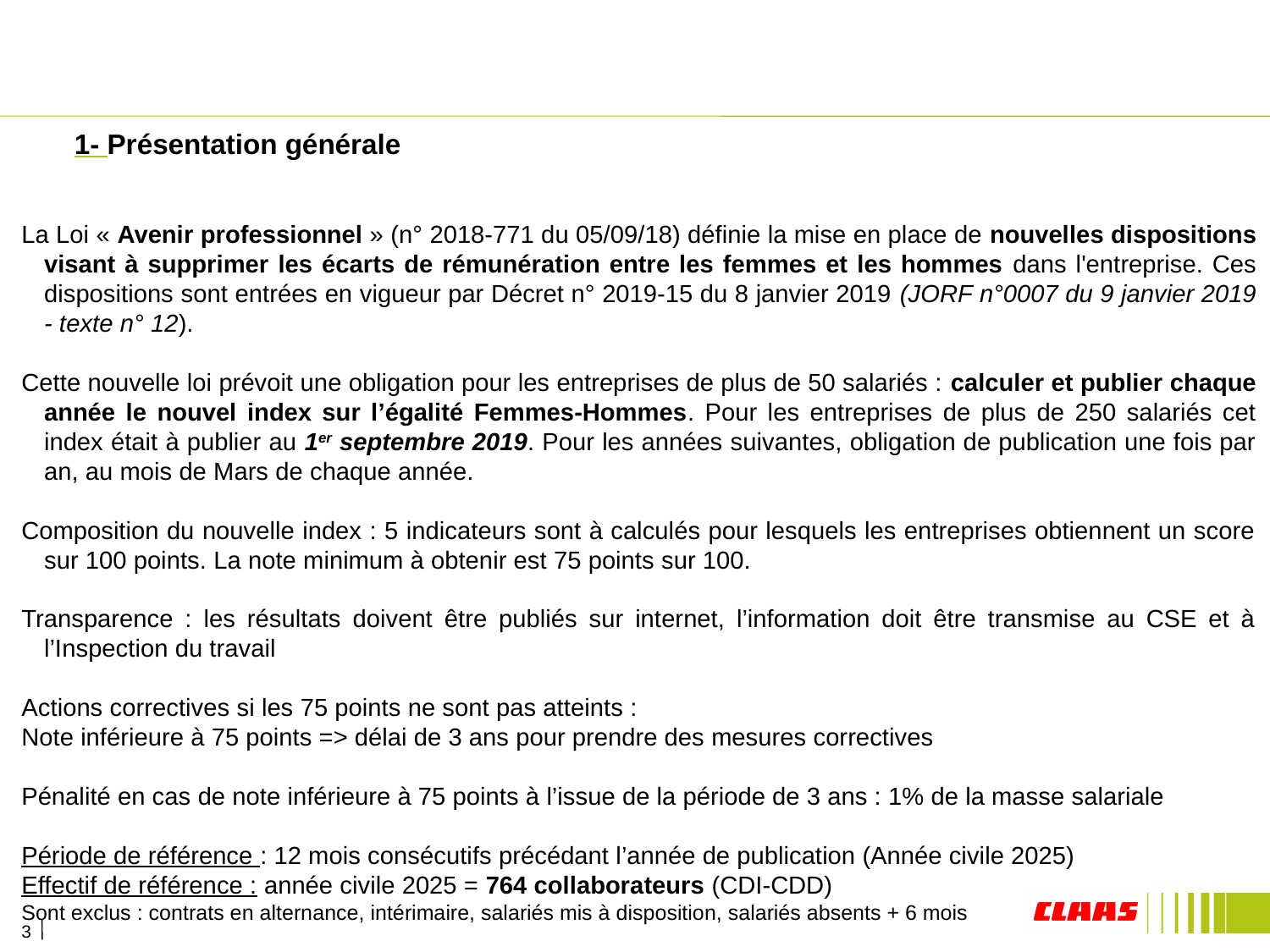

1- Présentation générale

La Loi « Avenir professionnel » (n° 2018-771 du 05/09/18) définie la mise en place de nouvelles dispositions visant à supprimer les écarts de rémunération entre les femmes et les hommes dans l'entreprise. Ces dispositions sont entrées en vigueur par Décret n° 2019-15 du 8 janvier 2019 (JORF n°0007 du 9 janvier 2019 - texte n° 12).

Cette nouvelle loi prévoit une obligation pour les entreprises de plus de 50 salariés : calculer et publier chaque année le nouvel index sur l’égalité Femmes-Hommes. Pour les entreprises de plus de 250 salariés cet index était à publier au 1er septembre 2019. Pour les années suivantes, obligation de publication une fois par an, au mois de Mars de chaque année.

Composition du nouvelle index : 5 indicateurs sont à calculés pour lesquels les entreprises obtiennent un score sur 100 points. La note minimum à obtenir est 75 points sur 100.

Transparence : les résultats doivent être publiés sur internet, l’information doit être transmise au CSE et à l’Inspection du travail

Actions correctives si les 75 points ne sont pas atteints :
Note inférieure à 75 points => délai de 3 ans pour prendre des mesures correctives

Pénalité en cas de note inférieure à 75 points à l’issue de la période de 3 ans : 1% de la masse salariale

Période de référence : 12 mois consécutifs précédant l’année de publication (Année civile 2025)
Effectif de référence : année civile 2025 = 764 collaborateurs (CDI-CDD)
Sont exclus : contrats en alternance, intérimaire, salariés mis à disposition, salariés absents + 6 mois

  La maquette de calcul de référence est celle publiée par le Ministère du travail : https://travail-emploi.gouv.fr

3